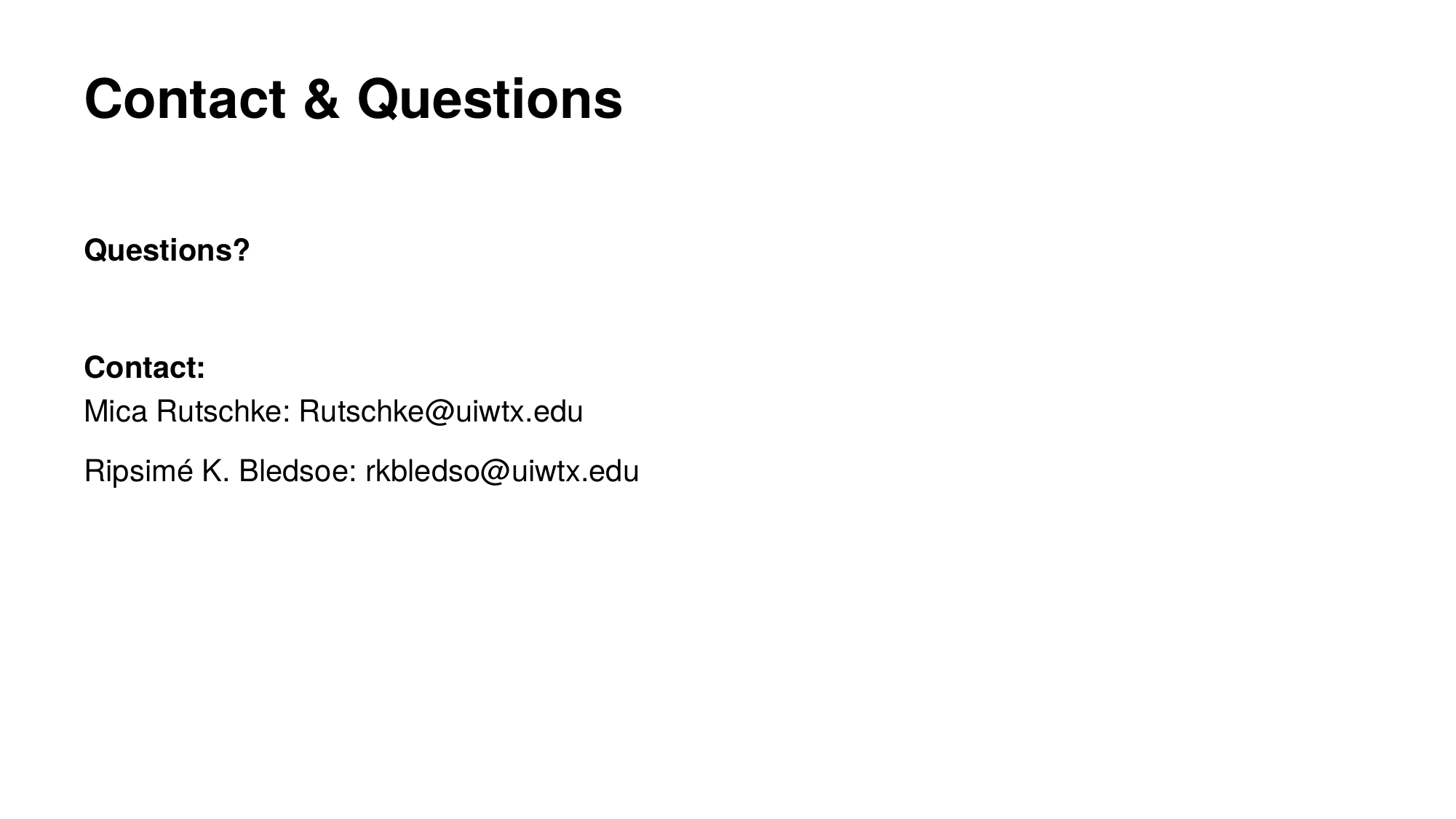

# Contact & Questions
Questions?

Contact: 
Mica Rutschke: Rutschke@uiwtx.edu
Ripsimé K. Bledsoe: rkbledso@uiwtx.edu